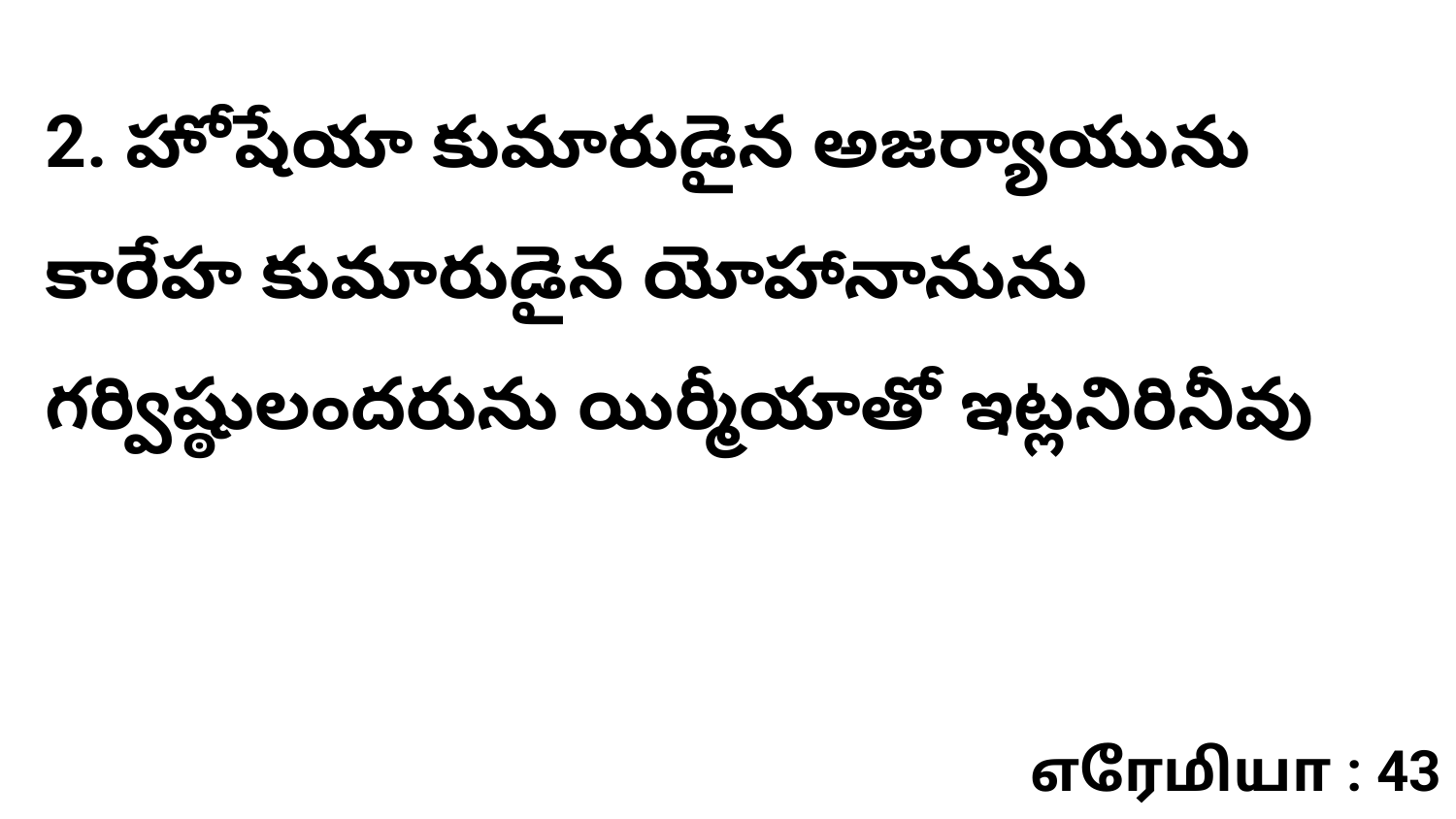

2. హోషేయా కుమారుడైన అజర్యాయును కారేహ కుమారుడైన యోహానానును గర్విష్ఠులందరును యిర్మీయాతో ఇట్లనిరినీవు
எரேமியா : 43